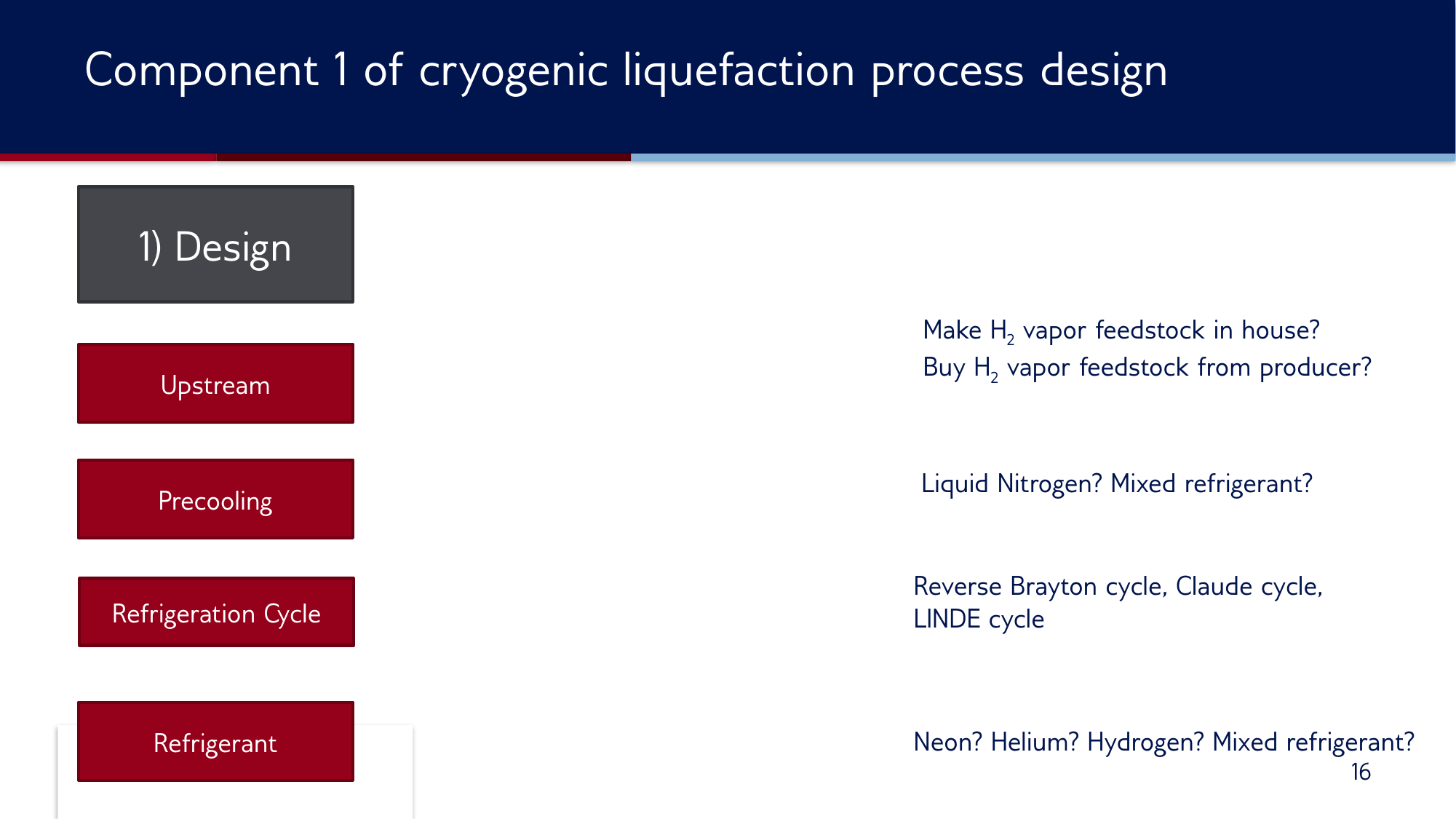

Component 1 of cryogenic liquefaction process design
1) Design
Make H2 vapor feedstock in house?
Buy H2 vapor feedstock from producer?
Upstream
Precooling
Liquid Nitrogen? Mixed refrigerant?
Reverse Brayton cycle, Claude cycle,
LINDE cycle
Refrigeration Cycle
Refrigerant
Neon? Helium? Hydrogen? Mixed refrigerant?
16